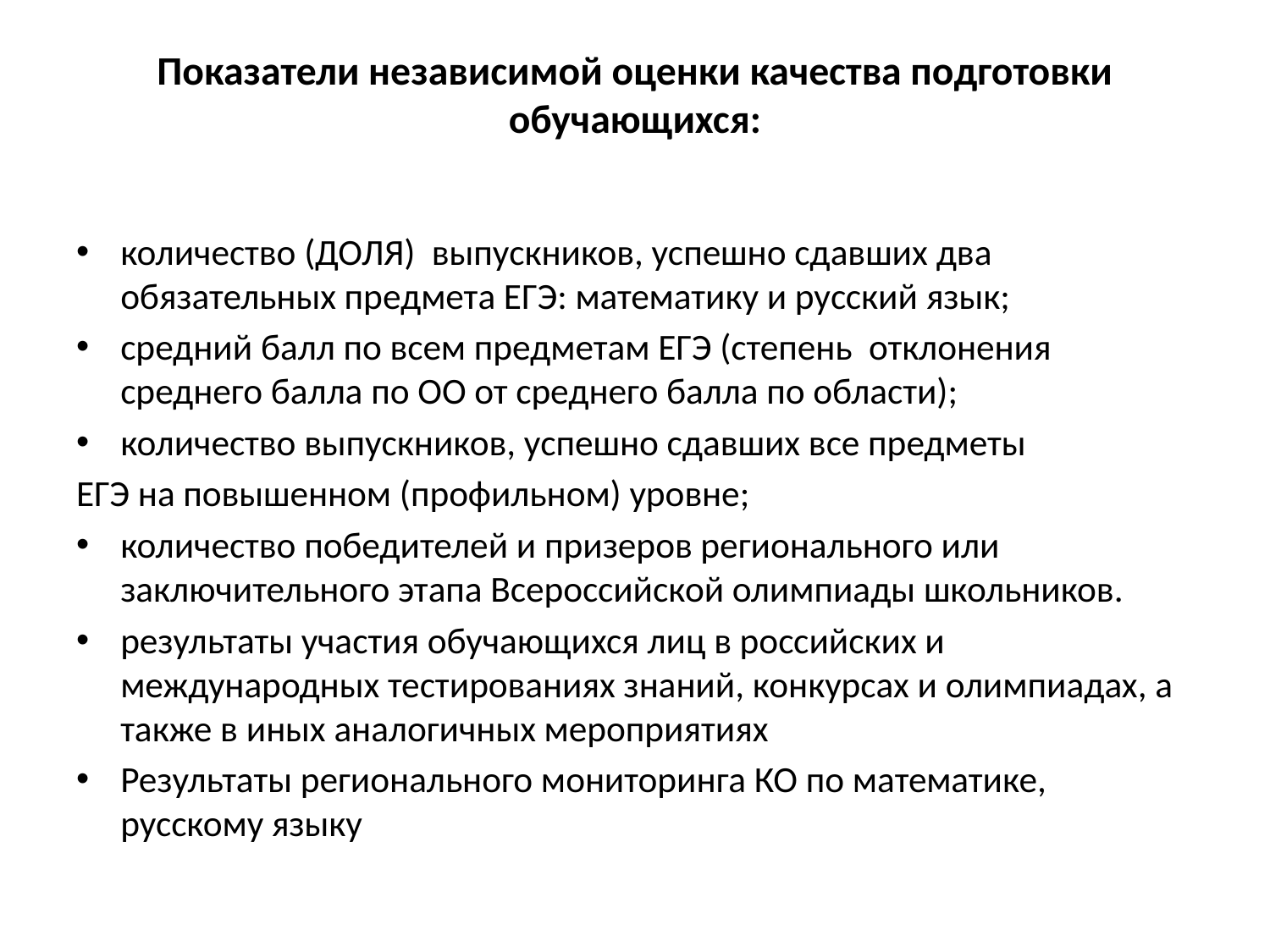

# Показатели независимой оценки качества подготовки обучающихся:
количество (ДОЛЯ)  выпускников, успешно сдавших два обязательных предмета ЕГЭ: математику и русский язык;
средний балл по всем предметам ЕГЭ (степень  отклонения среднего балла по ОО от среднего балла по области);
количество выпускников, успешно сдавших все предметы
ЕГЭ на повышенном (профильном) уровне;
количество победителей и призеров регионального или заключительного этапа Всероссийской олимпиады школьников.
результаты участия обучающихся лиц в российских и международных тестированиях знаний, конкурсах и олимпиадах, а также в иных аналогичных мероприятиях
Результаты регионального мониторинга КО по математике, русскому языку